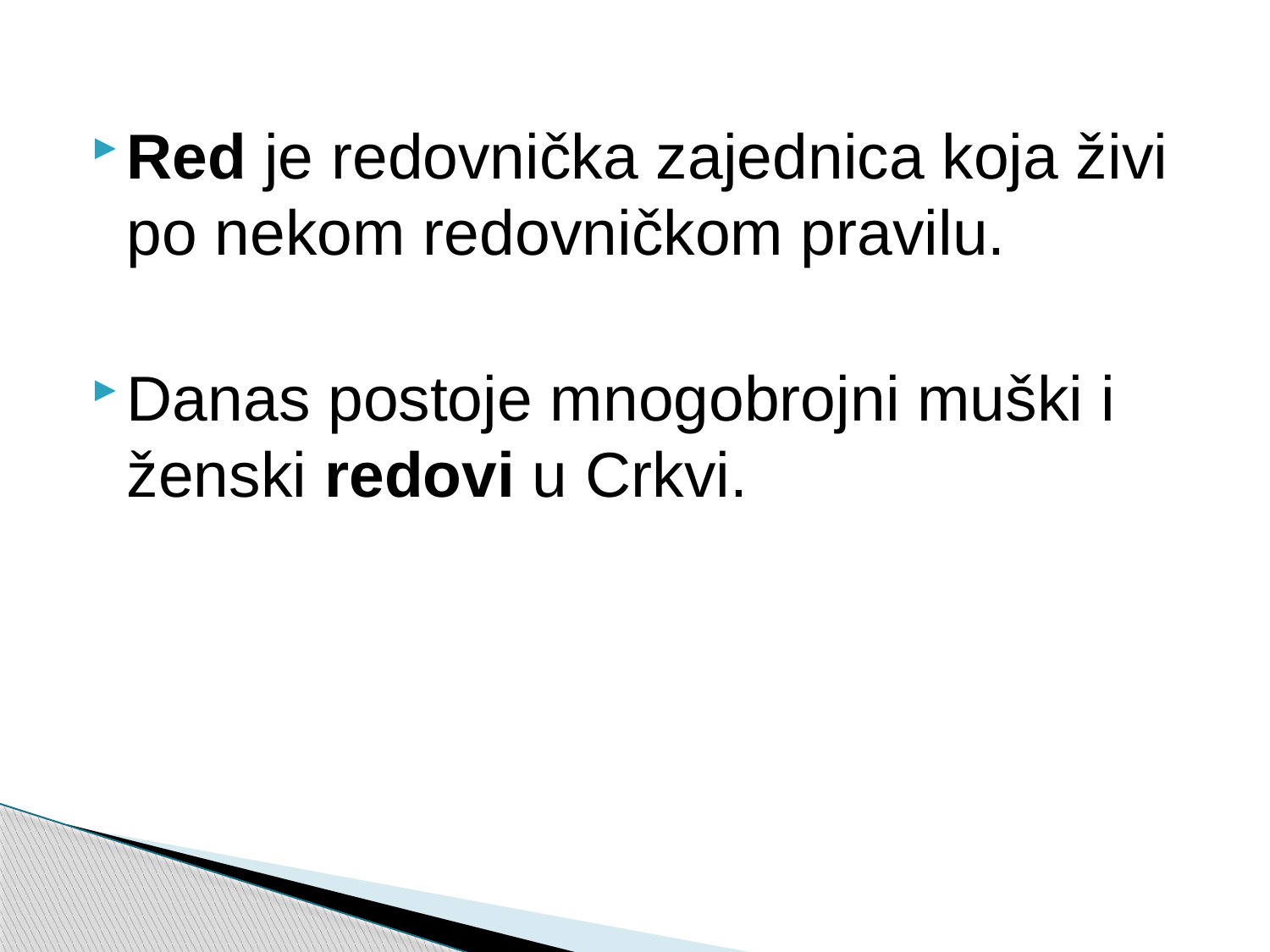

#
Red je redovnička zajednica koja živi po nekom redovničkom pravilu.

Danas postoje mnogobrojni muški i ženski redovi u Crkvi.